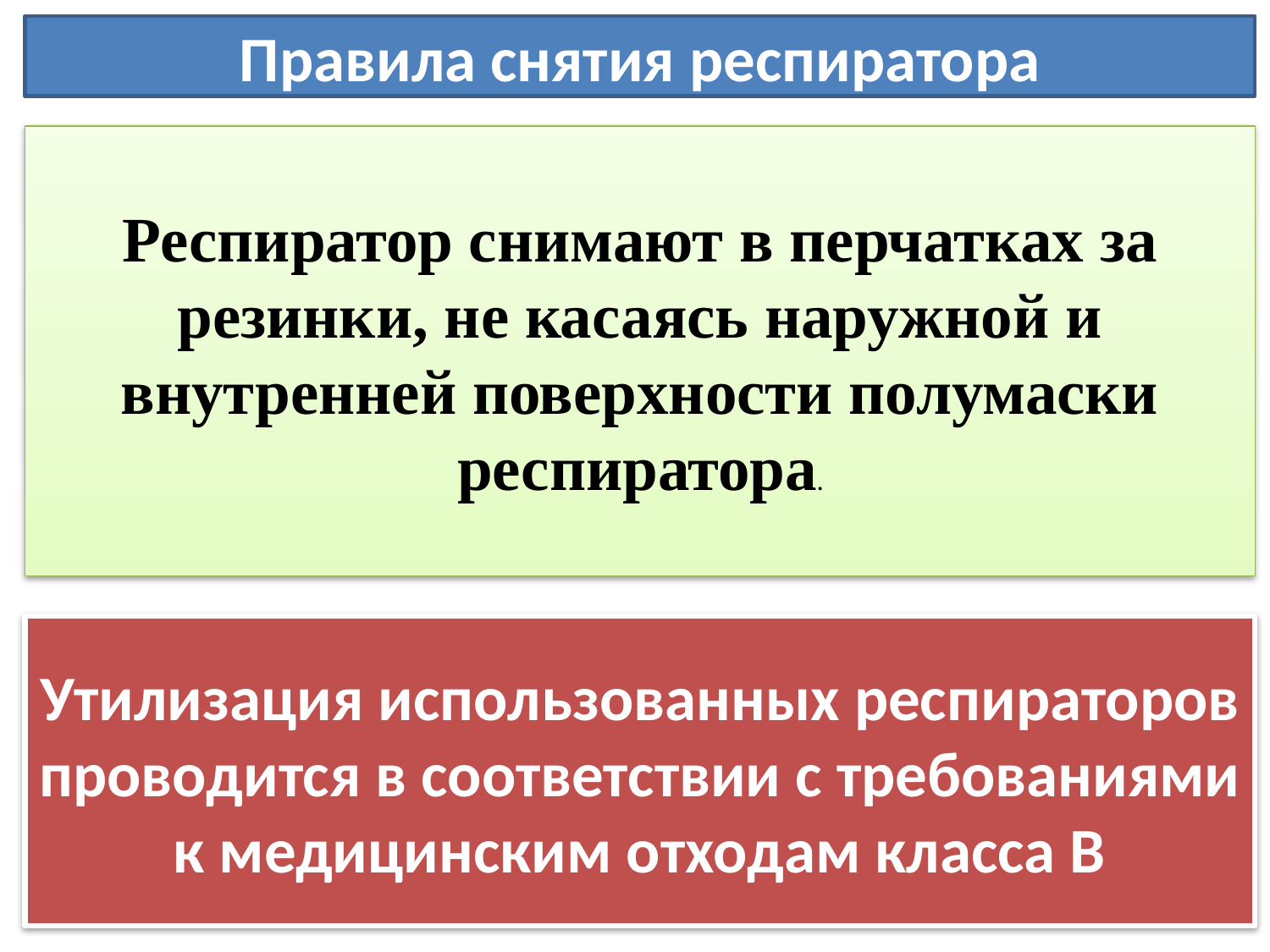

# Правила снятия респиратора
Респиратор снимают в перчатках за резинки, не касаясь наружной и внутренней поверхности полумаски респиратора.
Утилизация использованных респираторов проводится в соответствии с требованиями к медицинским отходам класса В